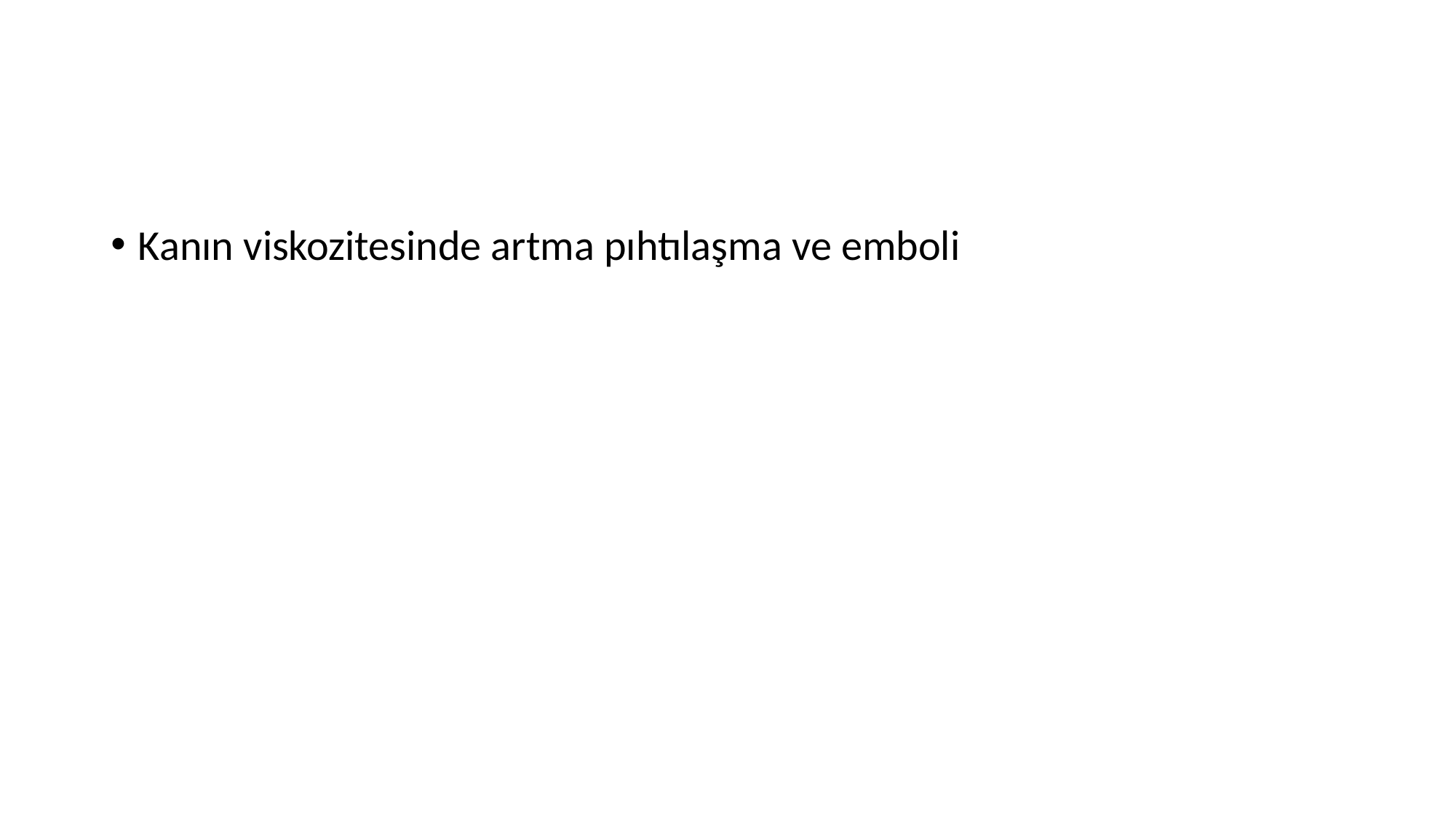

#
Kanın viskozitesinde artma pıhtılaşma ve emboli